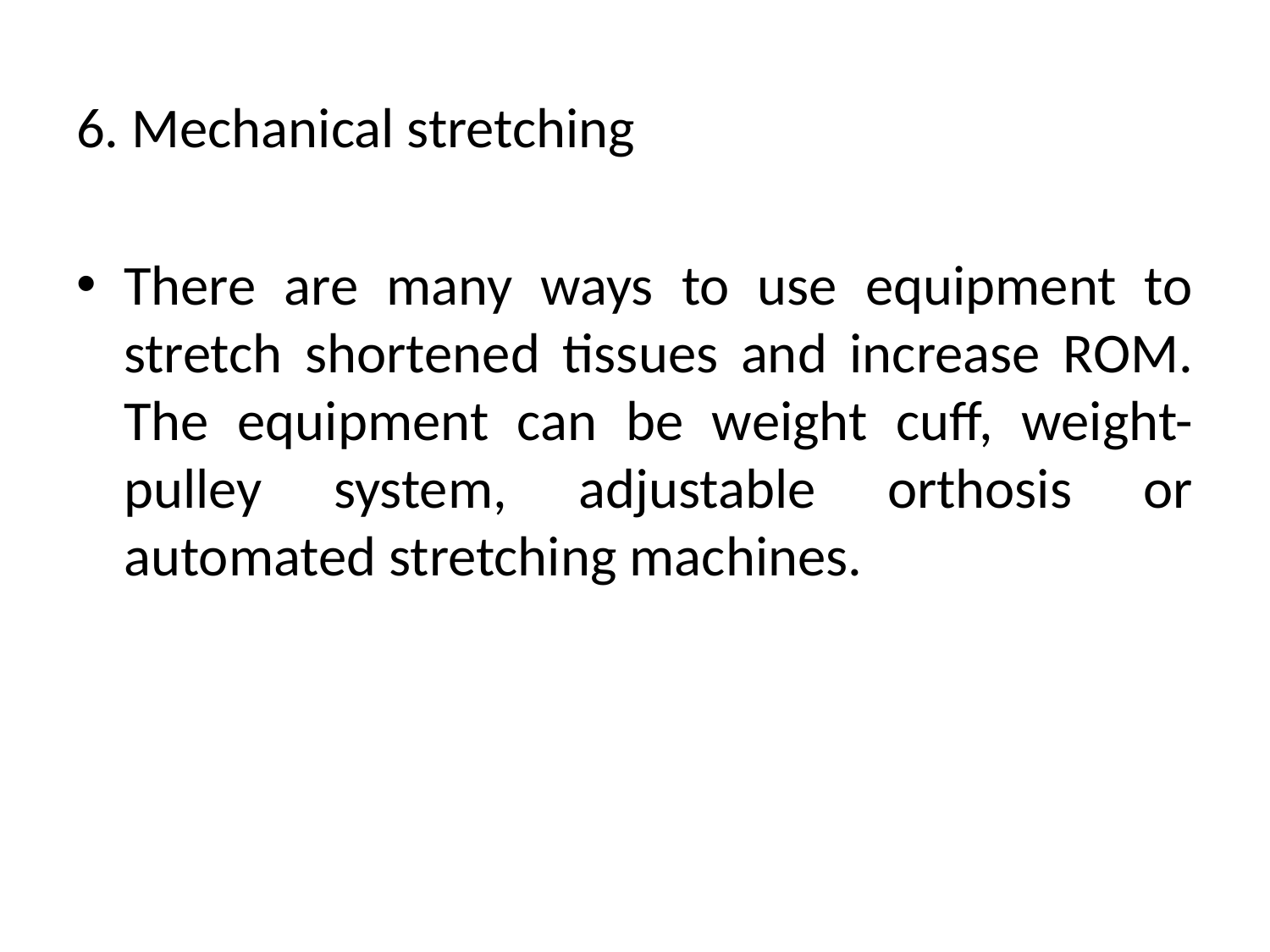

6. Mechanical stretching

There are many ways to use equipment to stretch shortened tissues and increase ROM. The equipment can be weight cuff, weight-pulley system, adjustable orthosis or automated stretching machines.